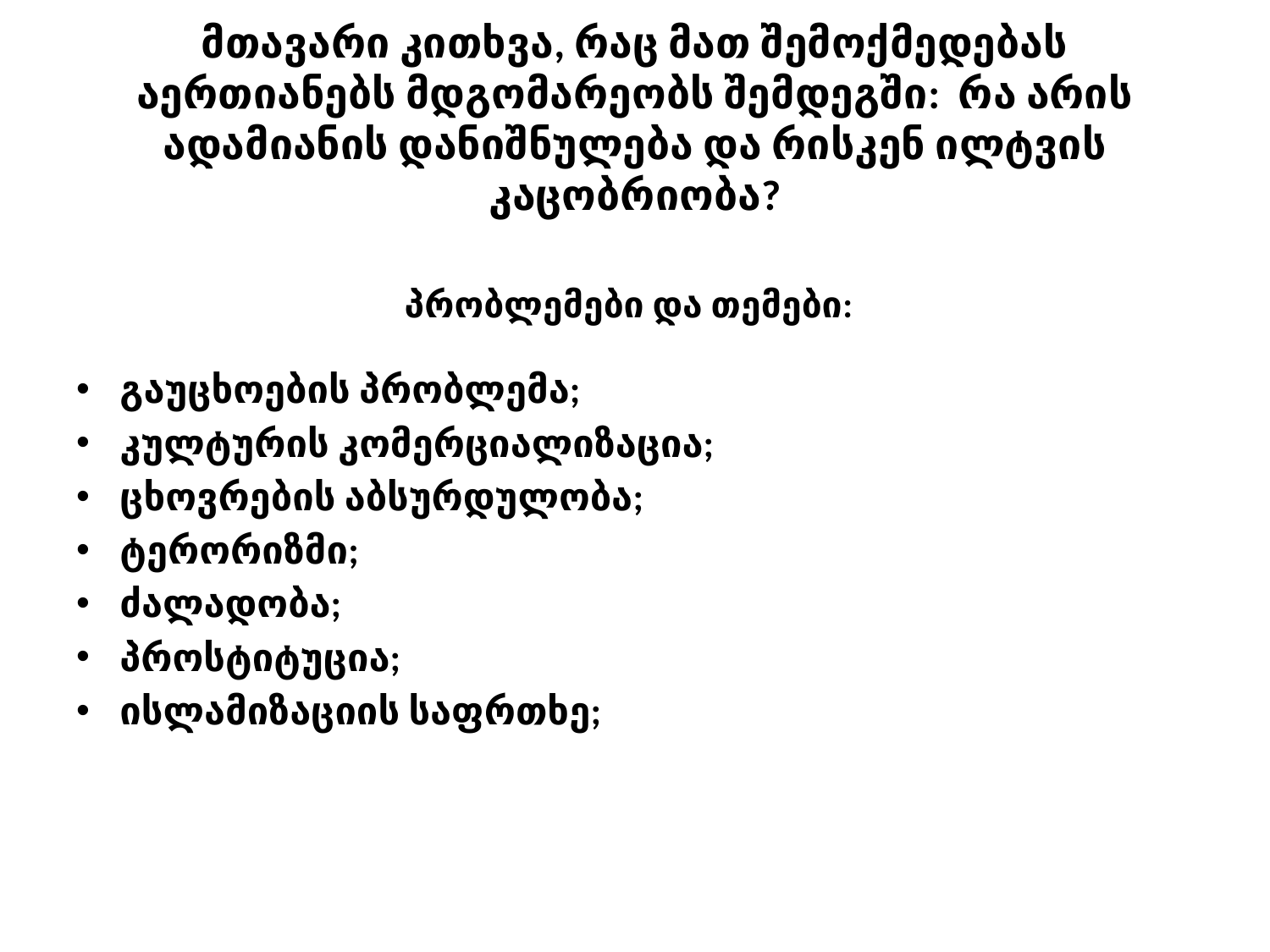

# მთავარი კითხვა, რაც მათ შემოქმედებას აერთიანებს მდგომარეობს შემდეგში:  რა არის ადამიანის დანიშნულება და რისკენ ილტვის კაცობრიობა?
 პრობლემები და თემები:

გაუცხოების პრობლემა;
კულტურის კომერციალიზაცია;
ცხოვრების აბსურდულობა;
ტერორიზმი;
ძალადობა;
პროსტიტუცია;
ისლამიზაციის საფრთხე;